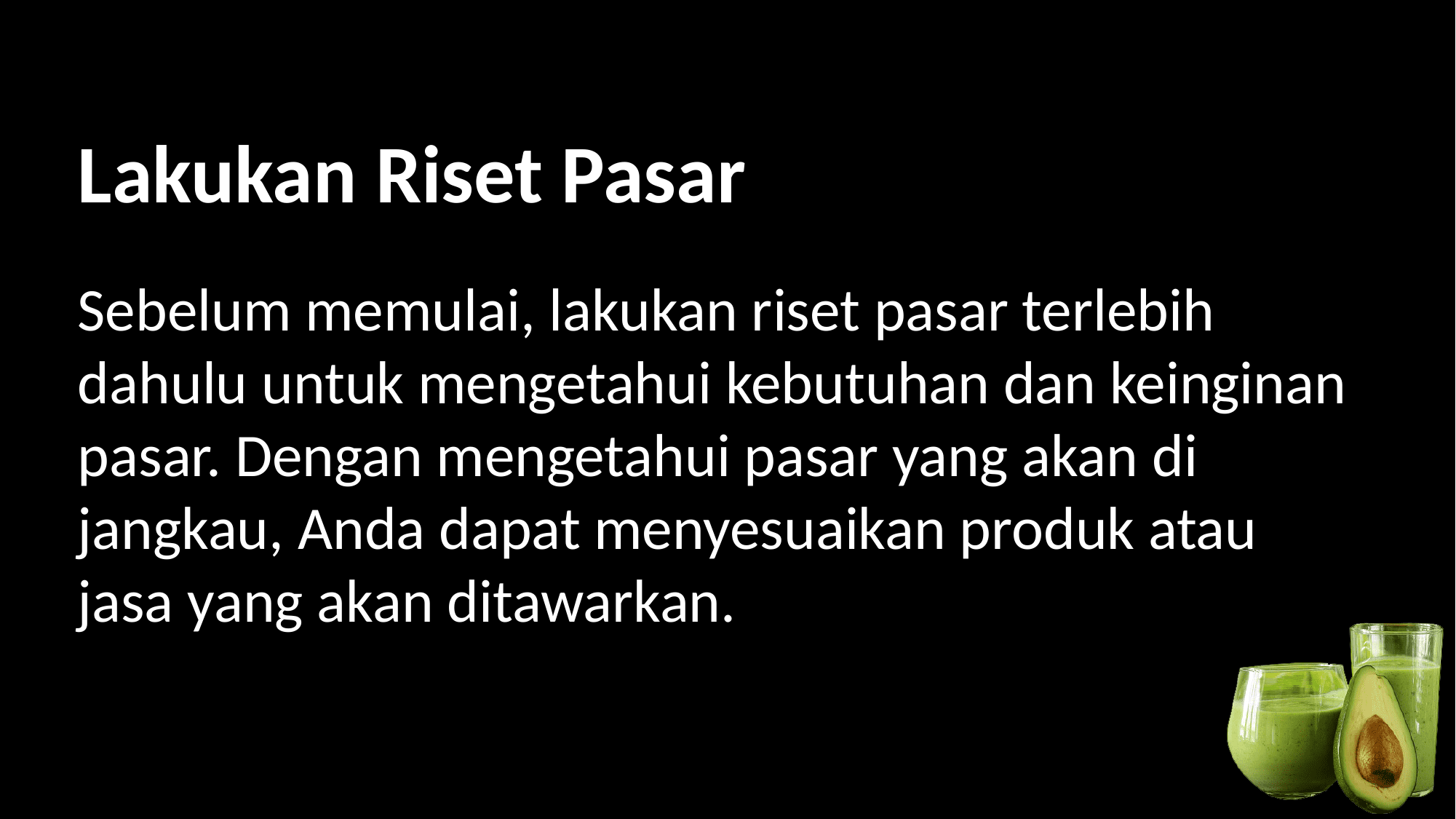

Lakukan Riset Pasar

Sebelum memulai, lakukan riset pasar terlebih dahulu untuk mengetahui kebutuhan dan keinginan pasar. Dengan mengetahui pasar yang akan di jangkau, Anda dapat menyesuaikan produk atau jasa yang akan ditawarkan.